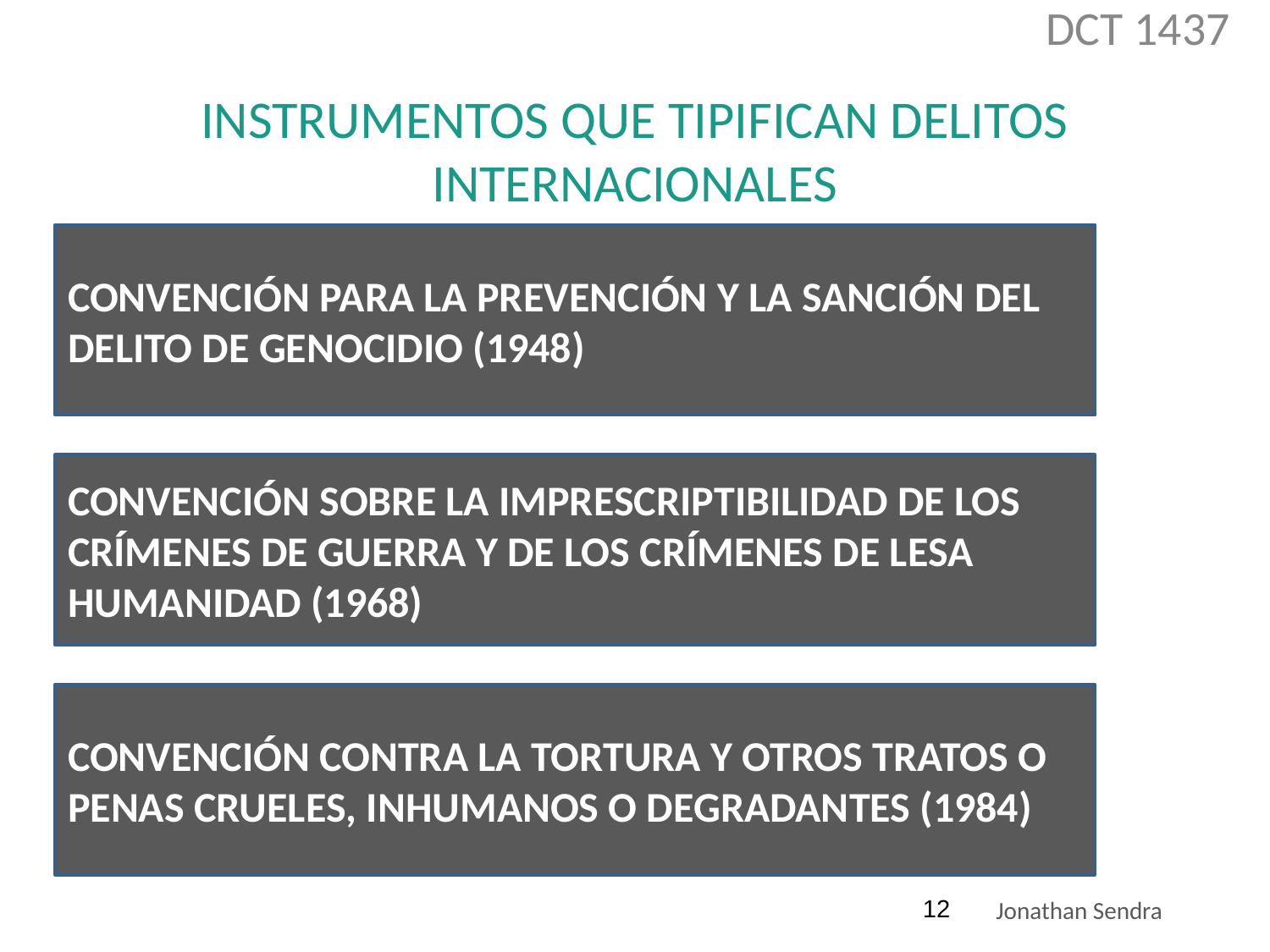

DCT 1437
# INSTRUMENTOS QUE TIPIFICAN DELITOS INTERNACIONALES

CONVENCIÓN PARA LA PREVENCIÓN Y LA SANCIÓN DEL DELITO DE GENOCIDIO (1948)

CONVENCIÓN SOBRE LA IMPRESCRIPTIBILIDAD DE LOS CRÍMENES DE GUERRA Y DE LOS CRÍMENES DE LESA HUMANIDAD (1968)
CONVENCIÓN CONTRA LA TORTURA Y OTROS TRATOS O PENAS CRUELES, INHUMANOS O DEGRADANTES (1984)
12
Jonathan Sendra